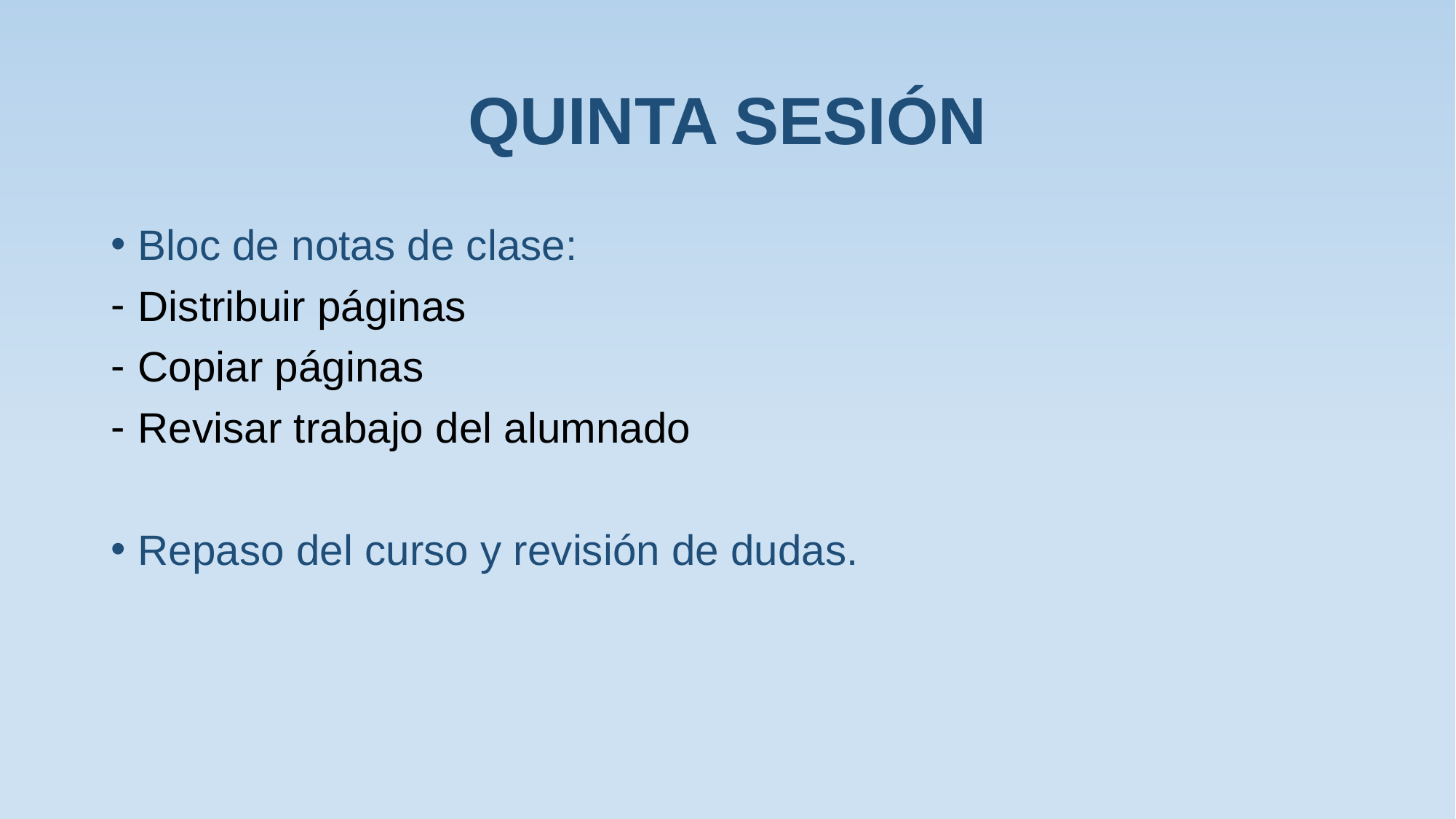

# QUINTA SESIÓN
Bloc de notas de clase:
Distribuir páginas
Copiar páginas
Revisar trabajo del alumnado

Repaso del curso y revisión de dudas.